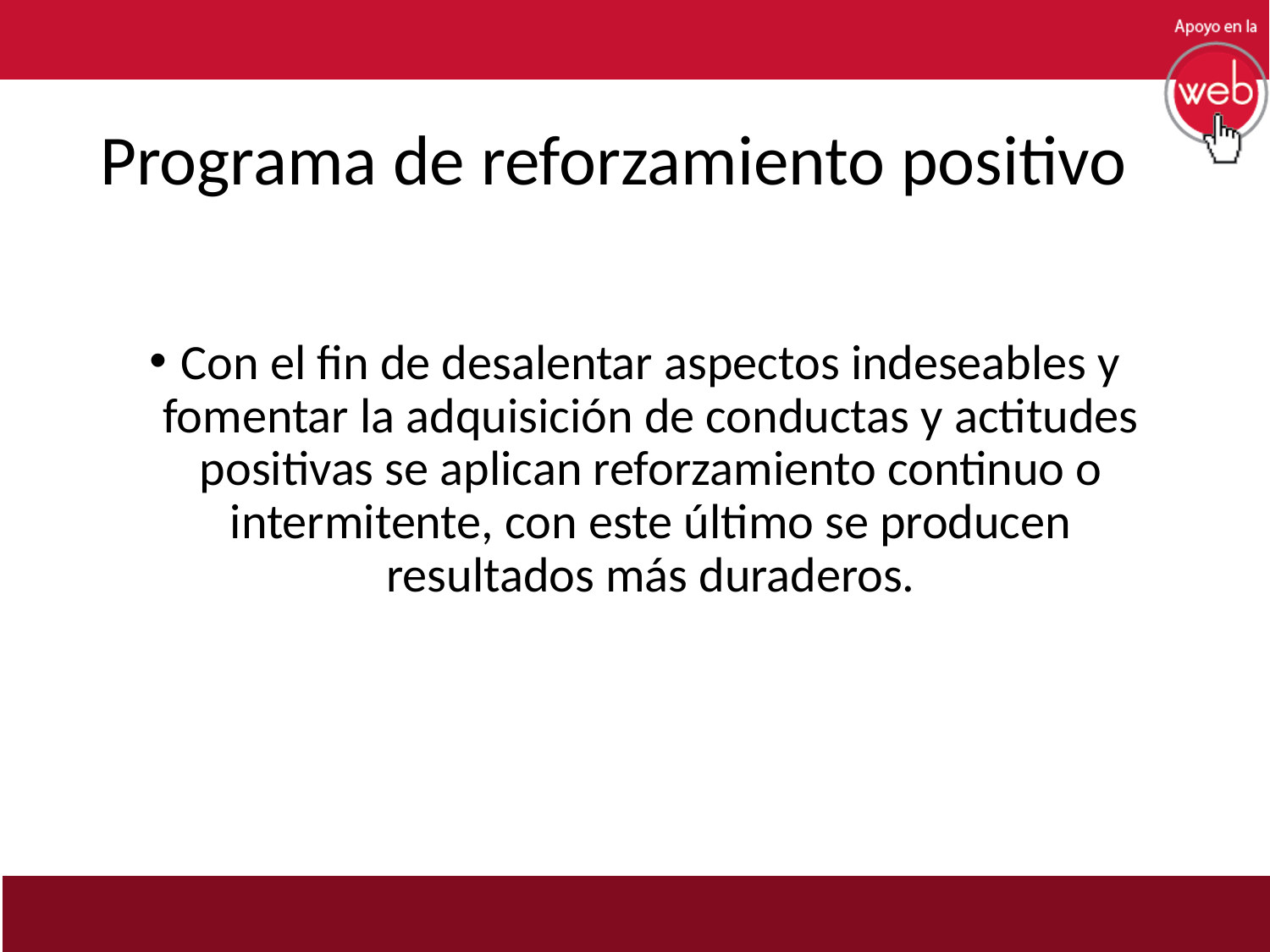

# Programa de reforzamiento positivo

Con el fin de desalentar aspectos indeseables y fomentar la adquisición de conductas y actitudes positivas se aplican reforzamiento continuo o intermitente, con este último se producen resultados más duraderos.